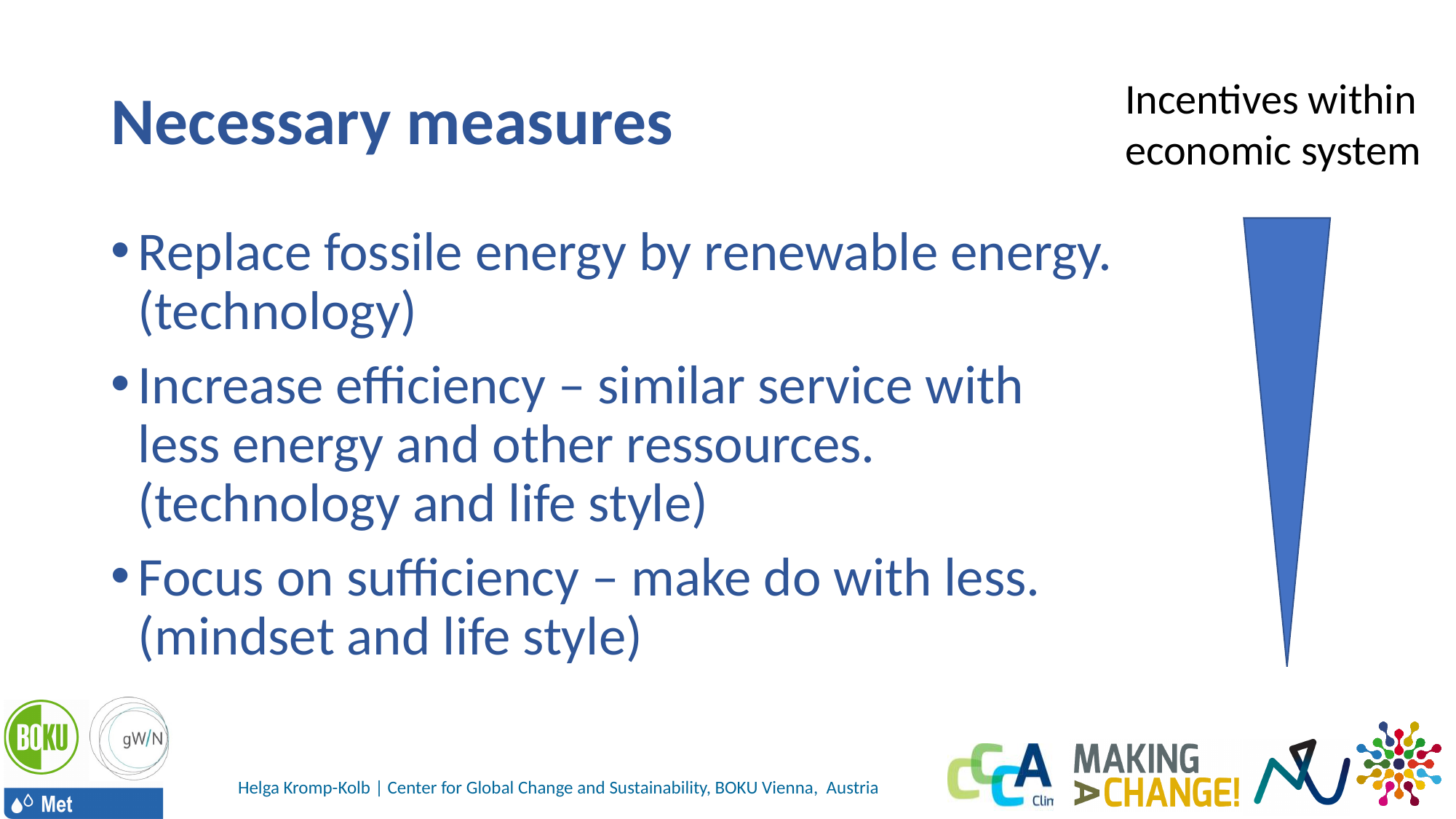

# Necessary measures
Incentives within economic system
Replace fossile energy by renewable energy.
(technology)
Increase efficiency – similar service with
less energy and other ressources.
(technology and life style)
Focus on sufficiency – make do with less.
(mindset and life style)